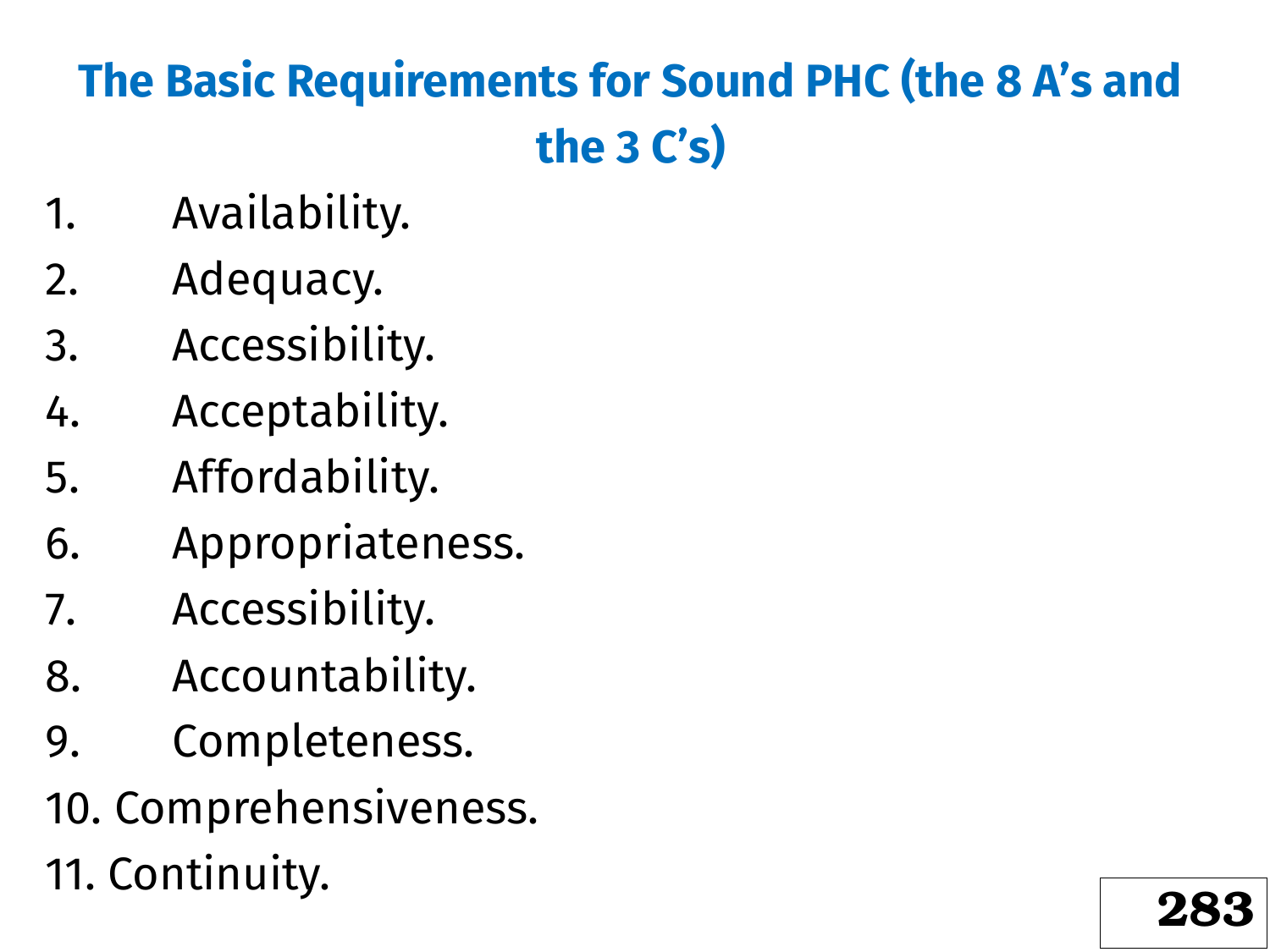

The Basic Requirements for Sound PHC (the 8 A’s and the 3 C’s)
1.	Availability.
2.	Adequacy.
3.	Accessibility.
4.	Acceptability.
5.	Affordability.
6.	Appropriateness.
7.	Accessibility.
8.	Accountability.
9.	Completeness.
10. Comprehensiveness.
11. Continuity.

283